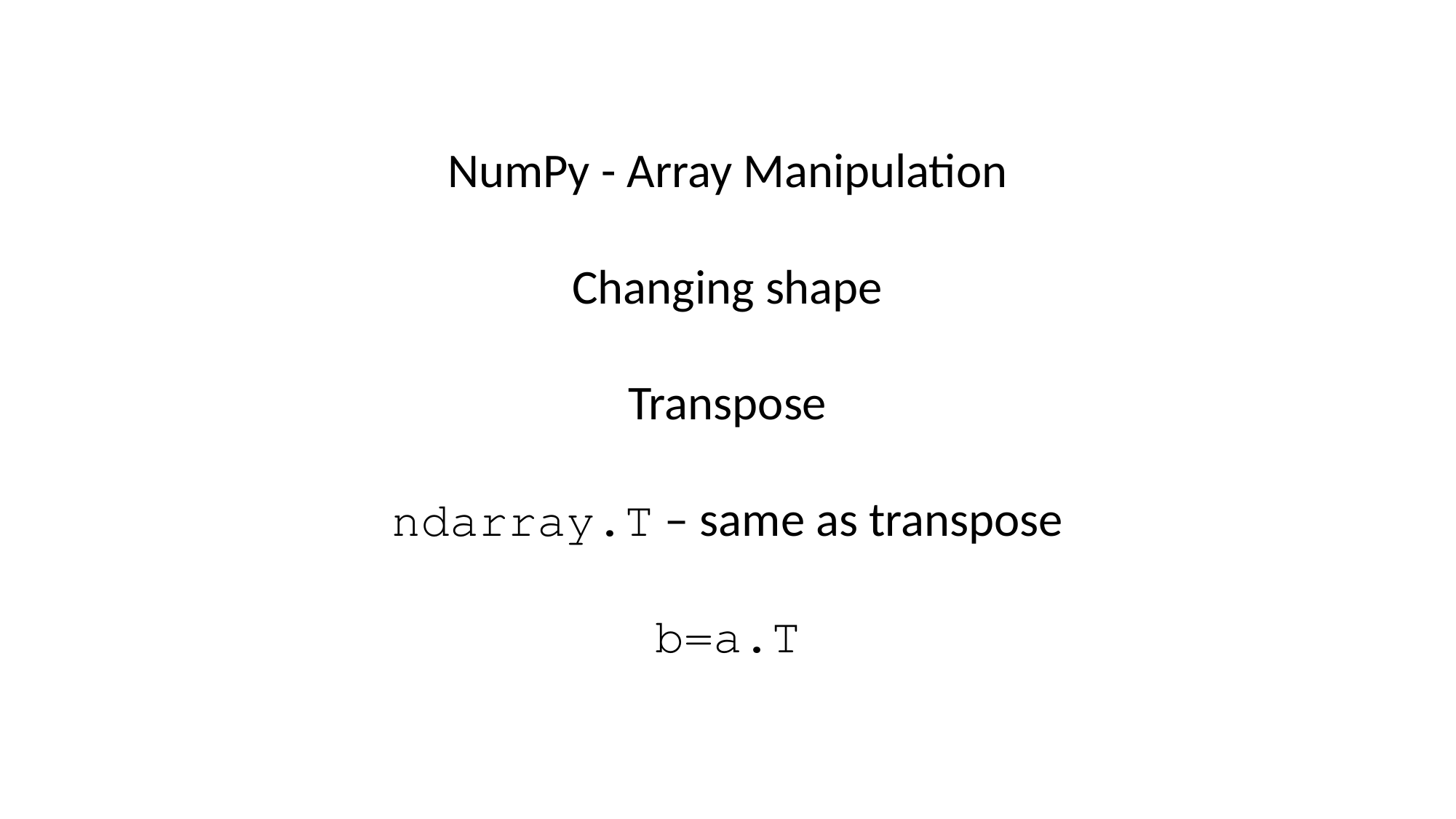

NumPy - Array Manipulation

Changing shape

Transpose

ndarray.T – same as transpose

b=a.T